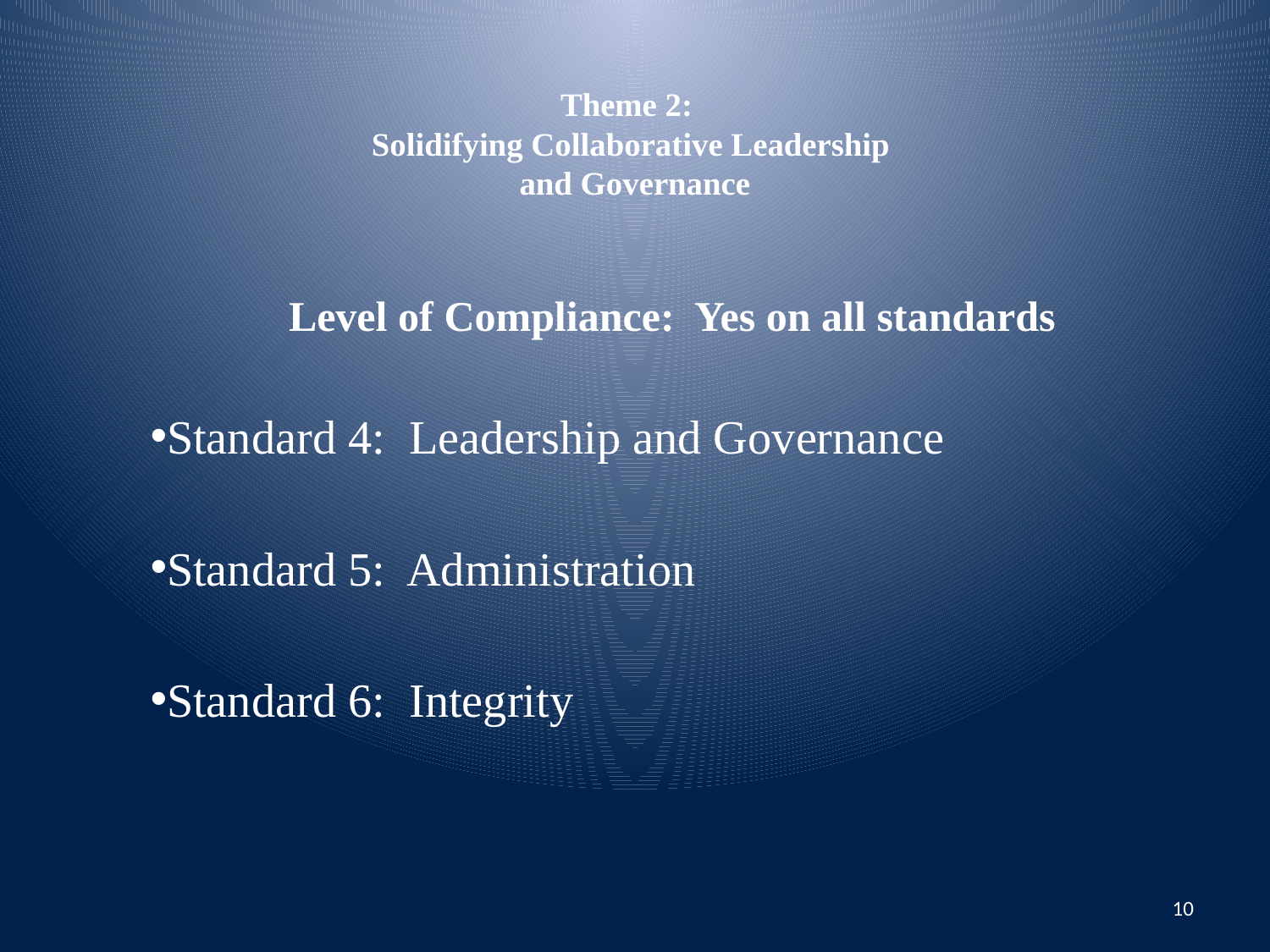

# Theme 2: Solidifying Collaborative Leadership and Governance
Level of Compliance:  Yes on all standards

Standard 4:  Leadership and Governance

Standard 5:  Administration

Standard 6:  Integrity

10